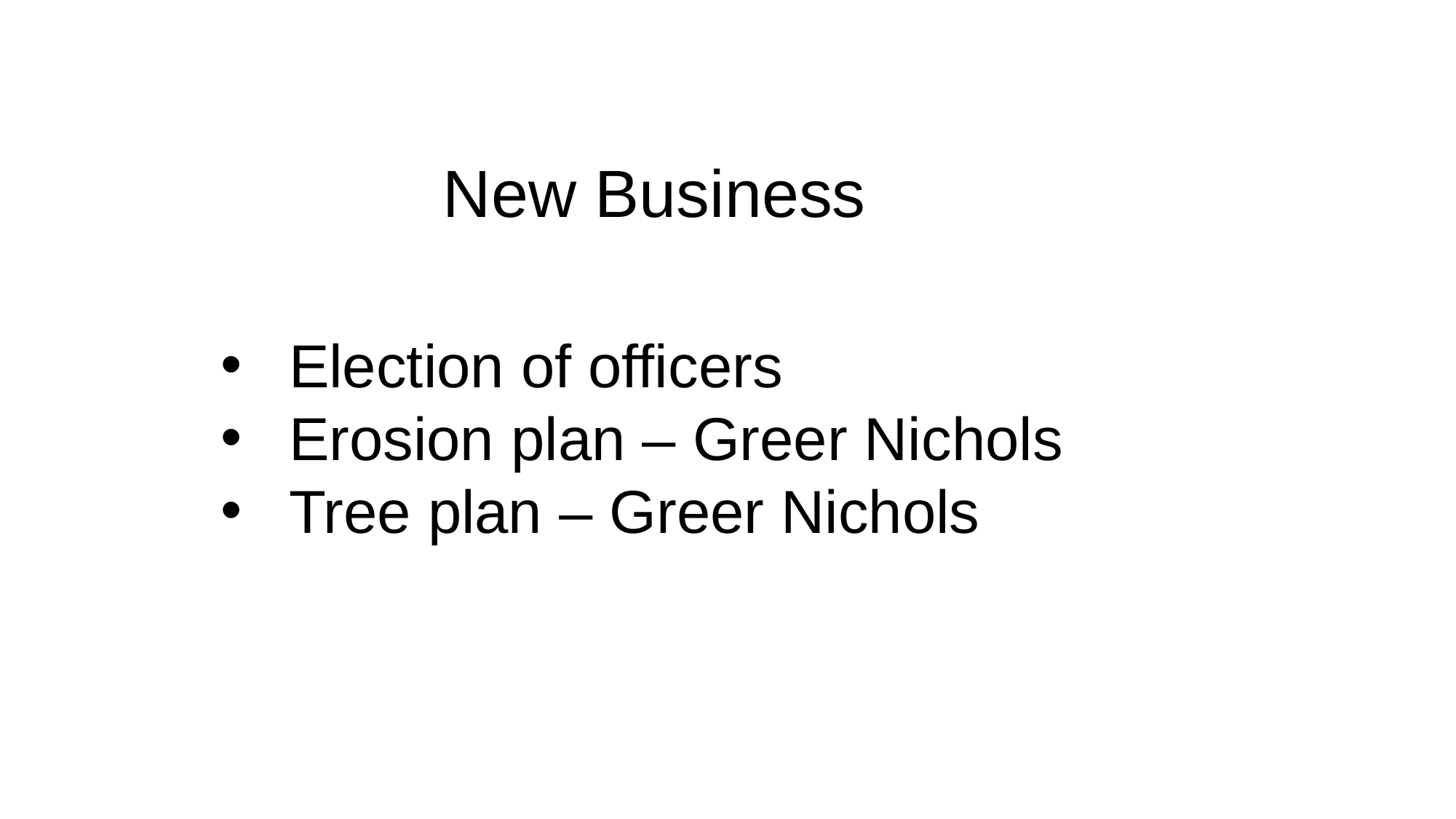

New Business
Election of officers
Erosion plan – Greer Nichols
Tree plan – Greer Nichols